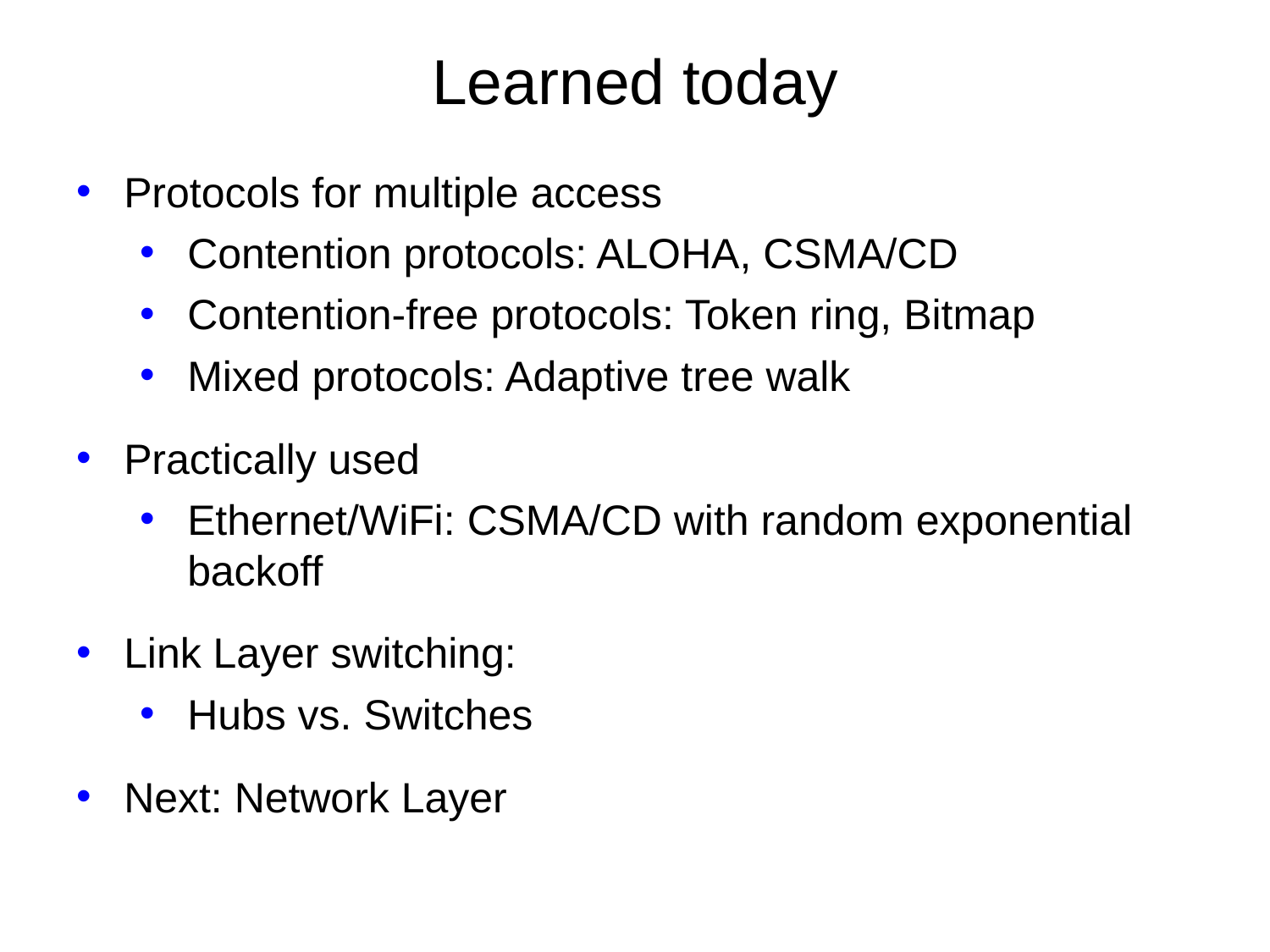

# Learned today
Protocols for multiple access
Contention protocols: ALOHA, CSMA/CD
Contention-free protocols: Token ring, Bitmap
Mixed protocols: Adaptive tree walk
Practically used
Ethernet/WiFi: CSMA/CD with random exponential backoff
Link Layer switching:
Hubs vs. Switches
Next: Network Layer